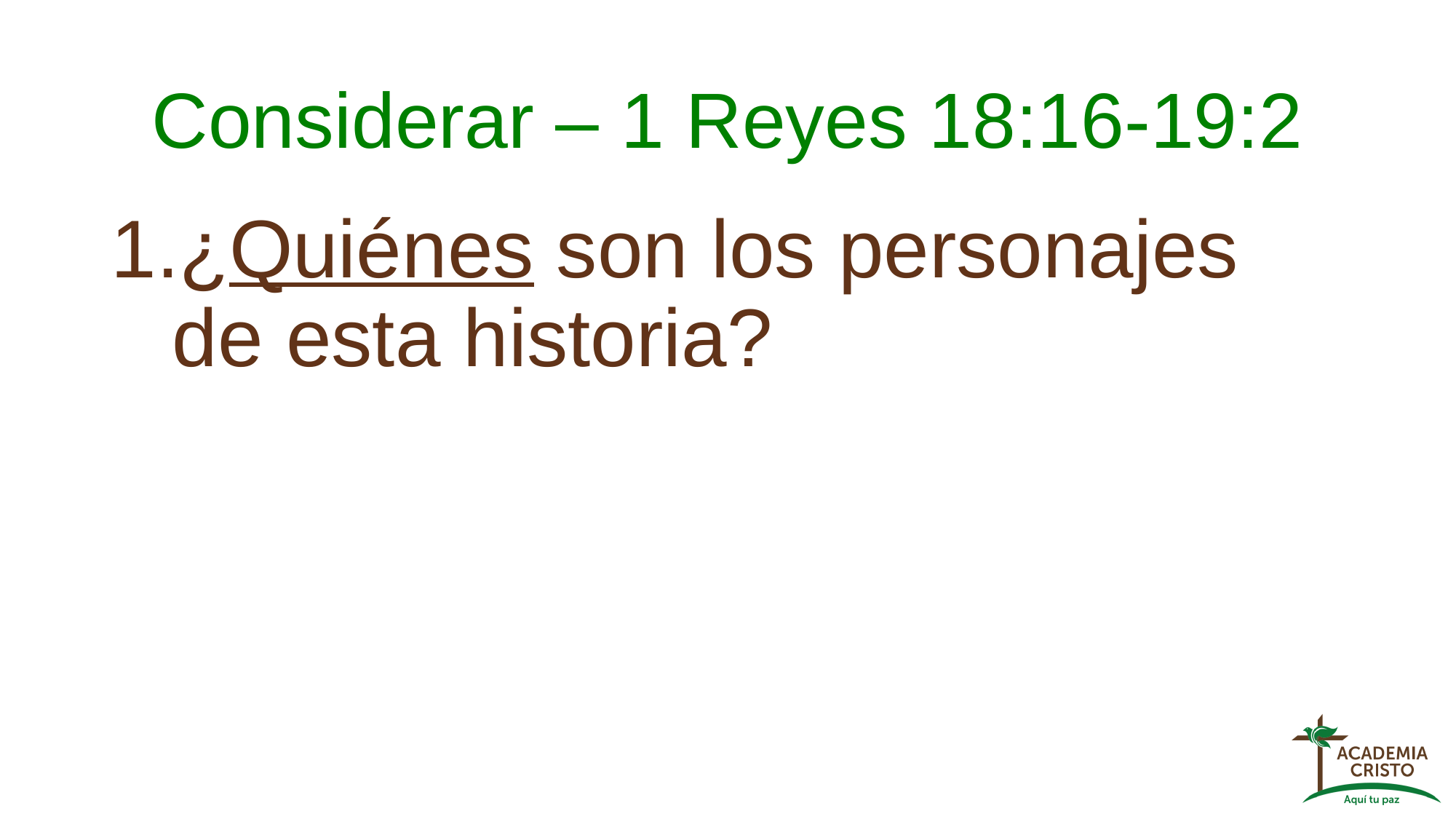

# Considerar – 1 Reyes 18:16-19:2
¿Quiénes son los personajes de esta historia?